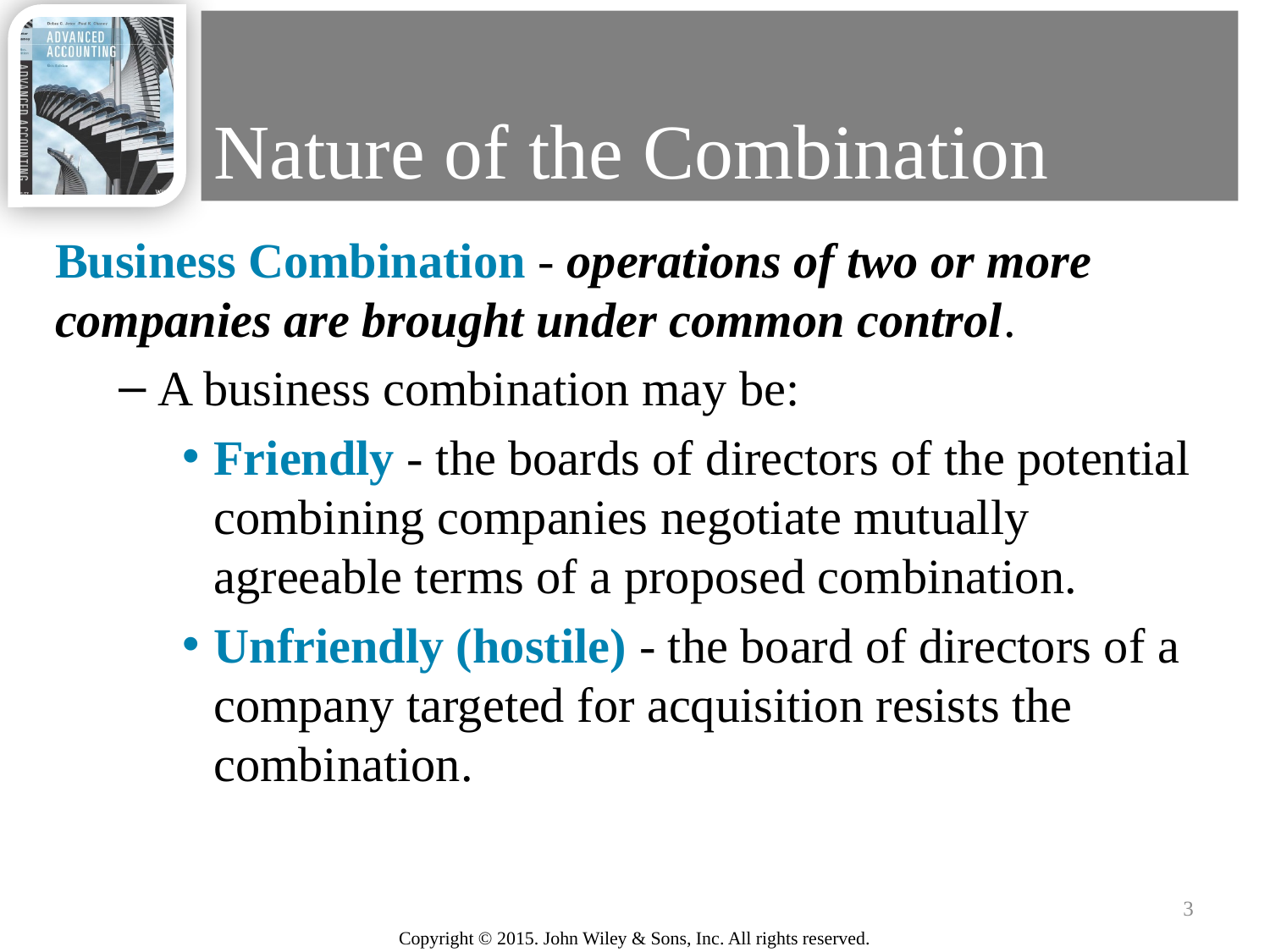

# Nature of the Combination
Business Combination - operations of two or more companies are brought under common control.
A business combination may be:
Friendly - the boards of directors of the potential combining companies negotiate mutually agreeable terms of a proposed combination.
Unfriendly (hostile) - the board of directors of a company targeted for acquisition resists the combination.

3